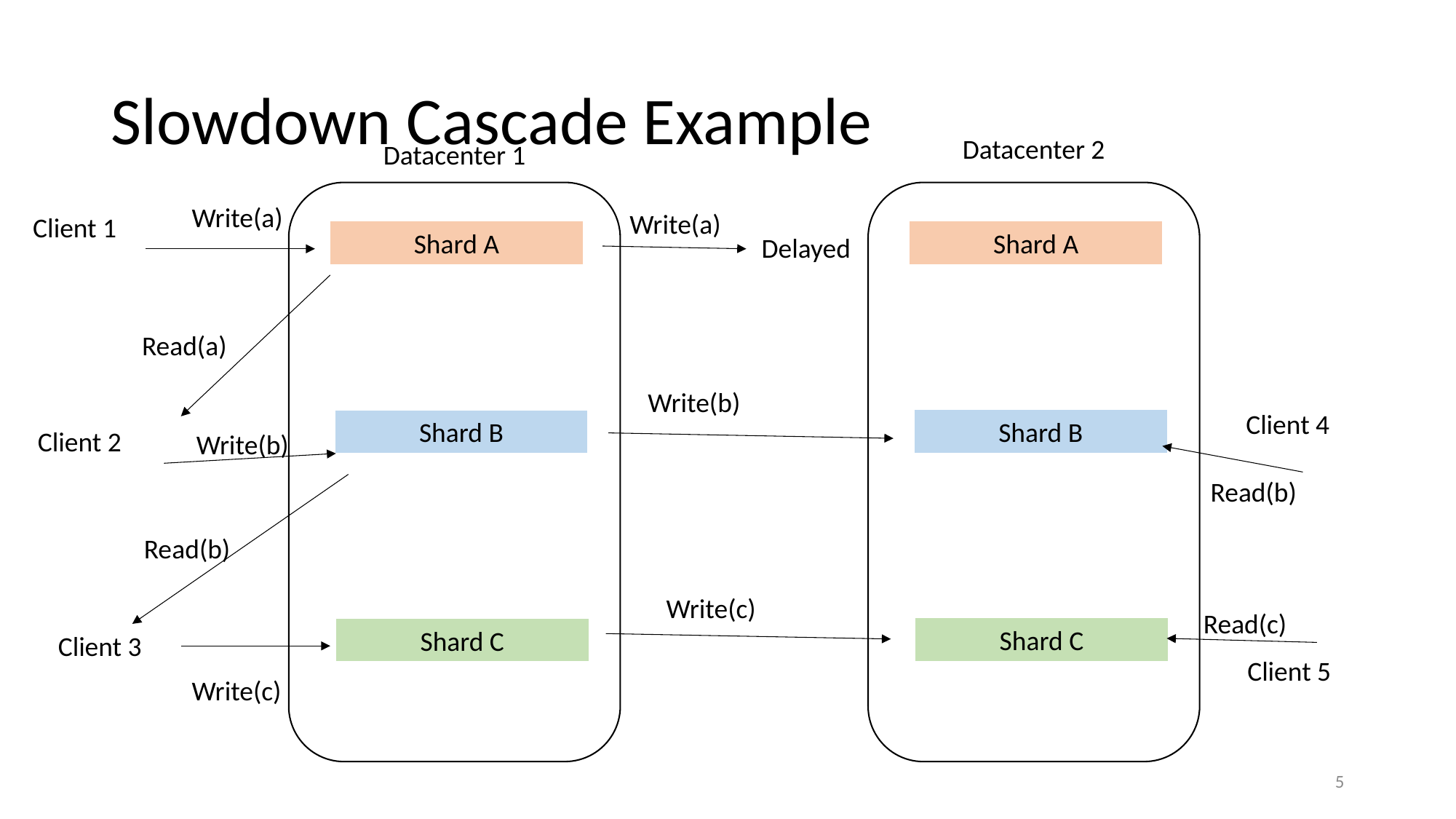

# Slowdown Cascade Example
Datacenter 2
Datacenter 1

Write(a)
Write(a)
Client 1
Shard A
Shard A
Delayed
Read(a)
Write(b)
Client 4
Shard B
Shard B
Client 2
Write(b)
Read(b)
Read(b)
Write(c)
Read(c)
Shard C
Shard C
Client 3
Client 5
Write(c)
5